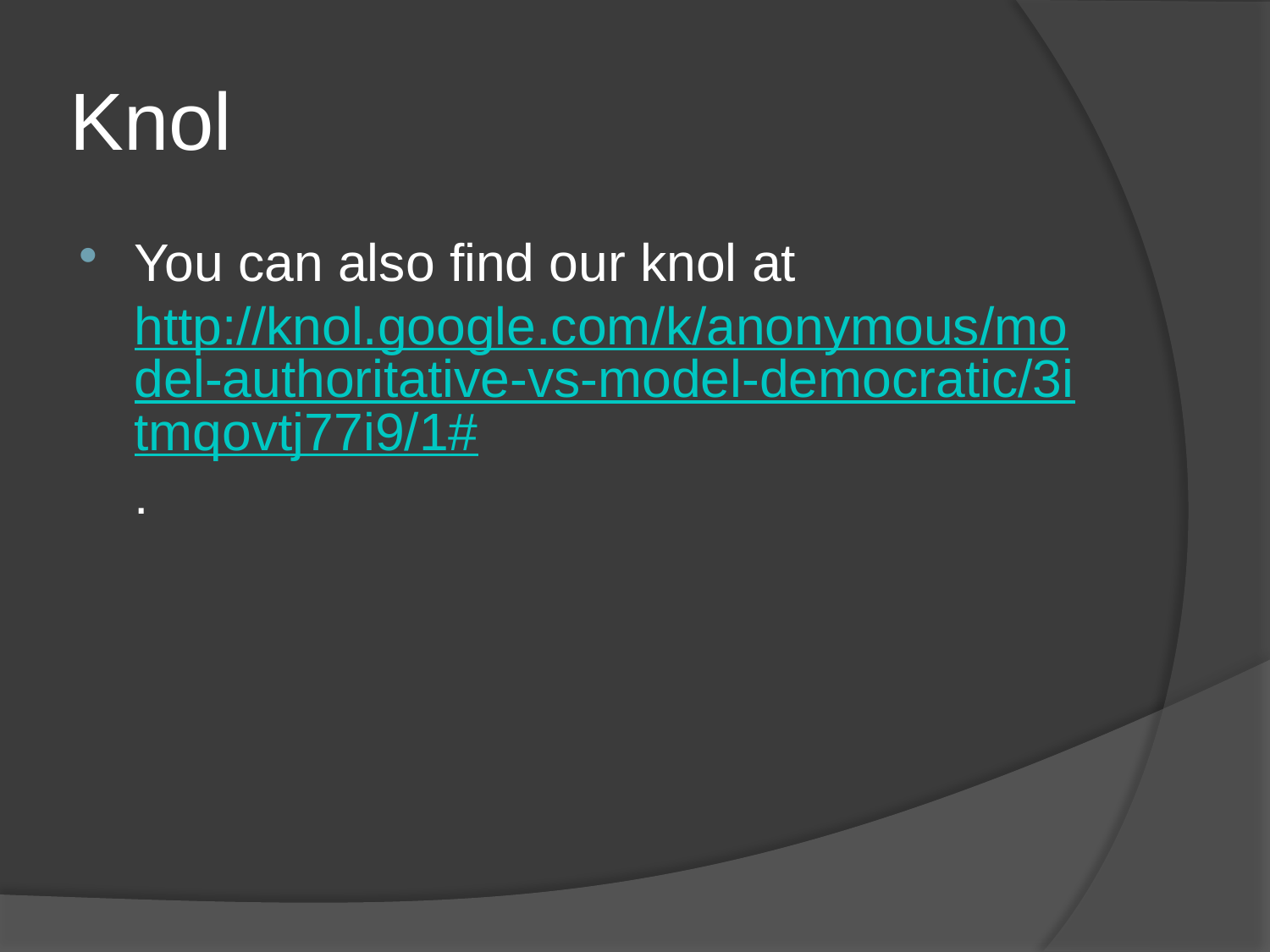

# Knol
You can also find our knol at http://knol.google.com/k/anonymous/model-authoritative-vs-model-democratic/3itmqovtj77i9/1#.